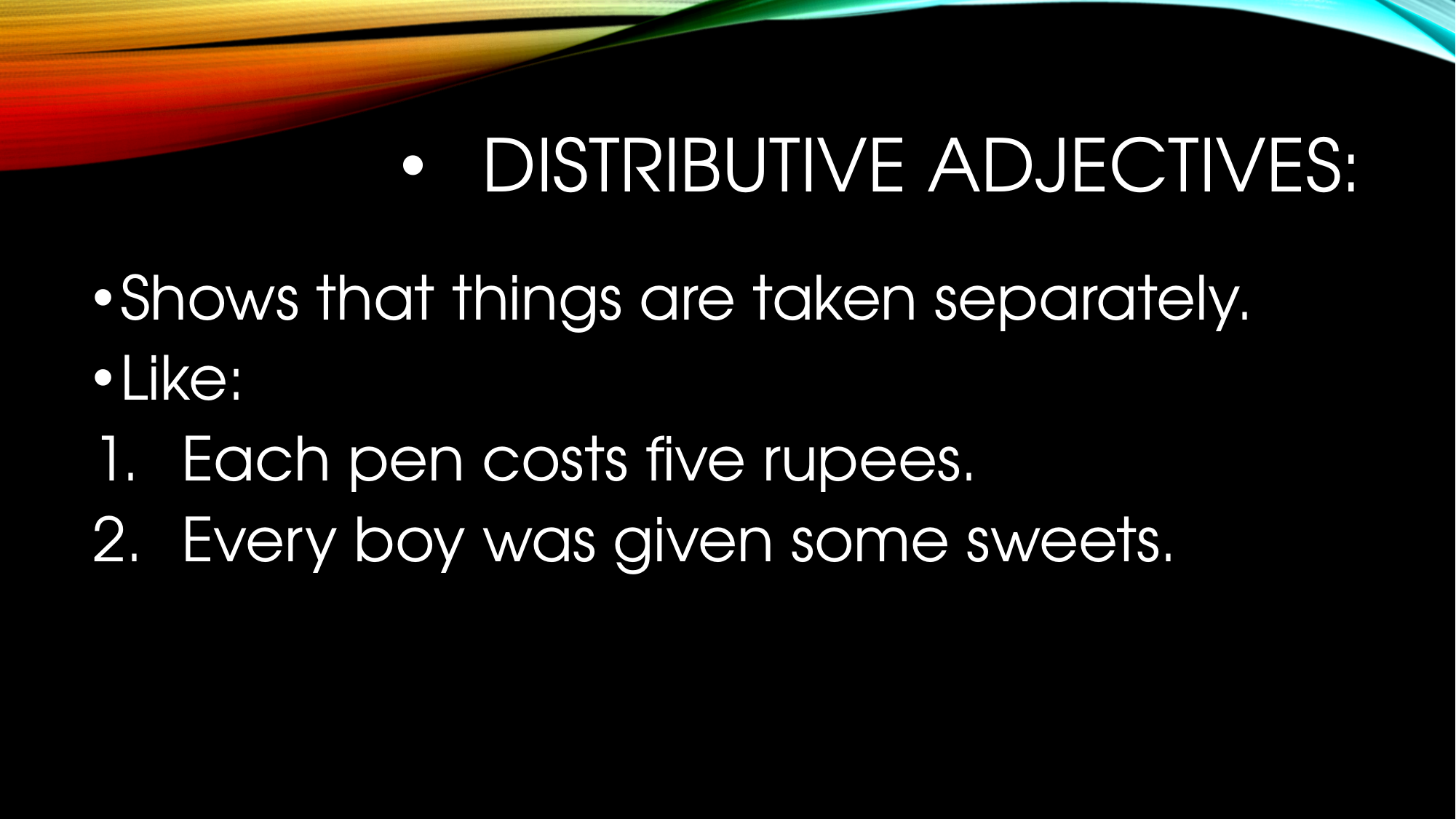

# Distributive adjectives:
Shows that things are taken separately.
Like:
Each pen costs five rupees.
Every boy was given some sweets.